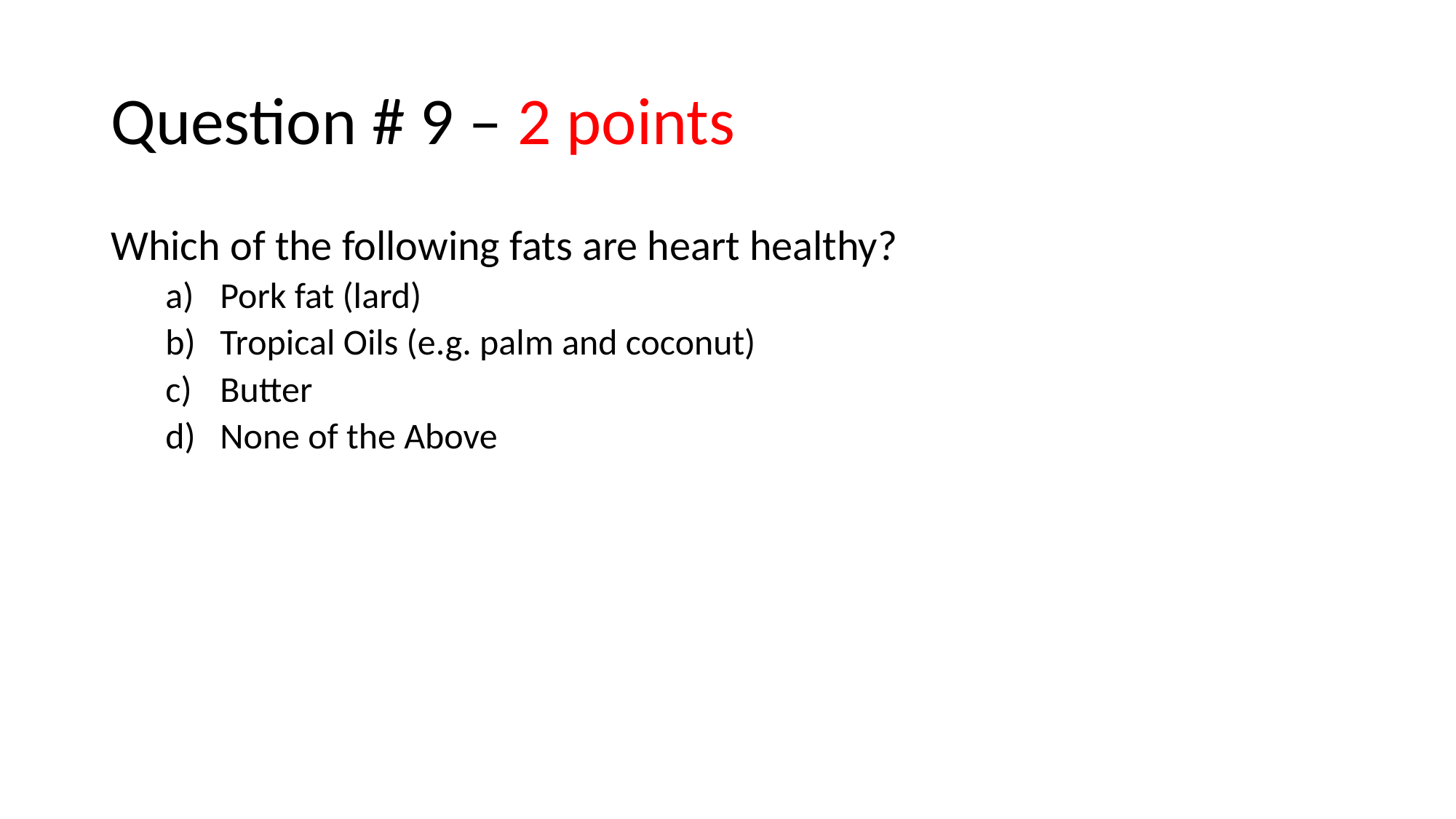

# Question # 9 – 2 points
Which of the following fats are heart healthy?
Pork fat (lard)
Tropical Oils (e.g. palm and coconut)
Butter
None of the Above